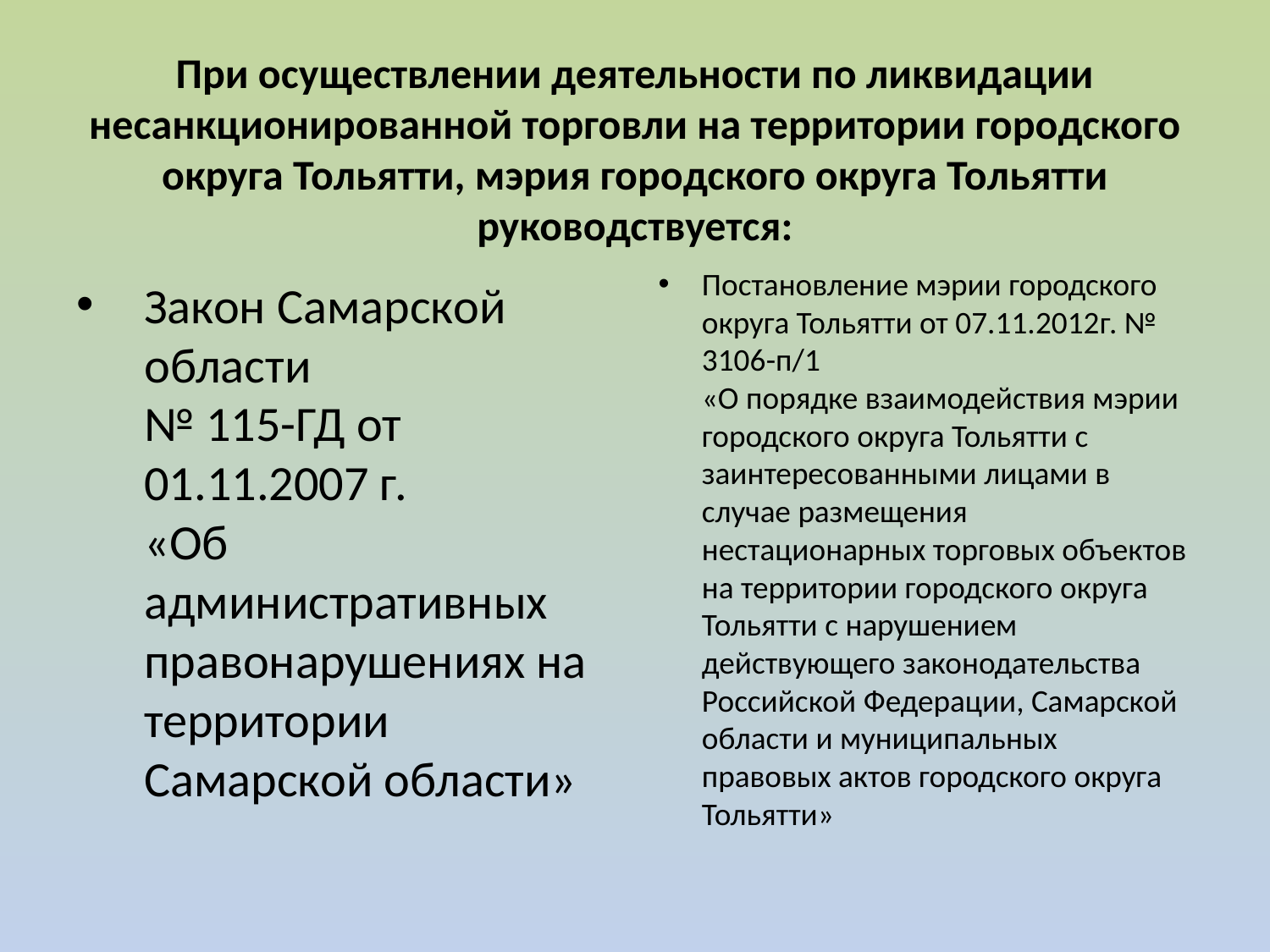

# При осуществлении деятельности по ликвидации несанкционированной торговли на территории городского округа Тольятти, мэрия городского округа Тольятти руководствуется:
Постановление мэрии городского округа Тольятти от 07.11.2012г. № 3106-п/1
«О порядке взаимодействия мэрии городского округа Тольятти с заинтересованными лицами в случае размещения нестационарных торговых объектов на территории городского округа Тольятти с нарушением действующего законодательства Российской Федерации, Самарской области и муниципальных правовых актов городского округа Тольятти»
Закон Самарской области
№ 115-ГД от 01.11.2007 г.
«Об административных правонарушениях на территории Самарской области»